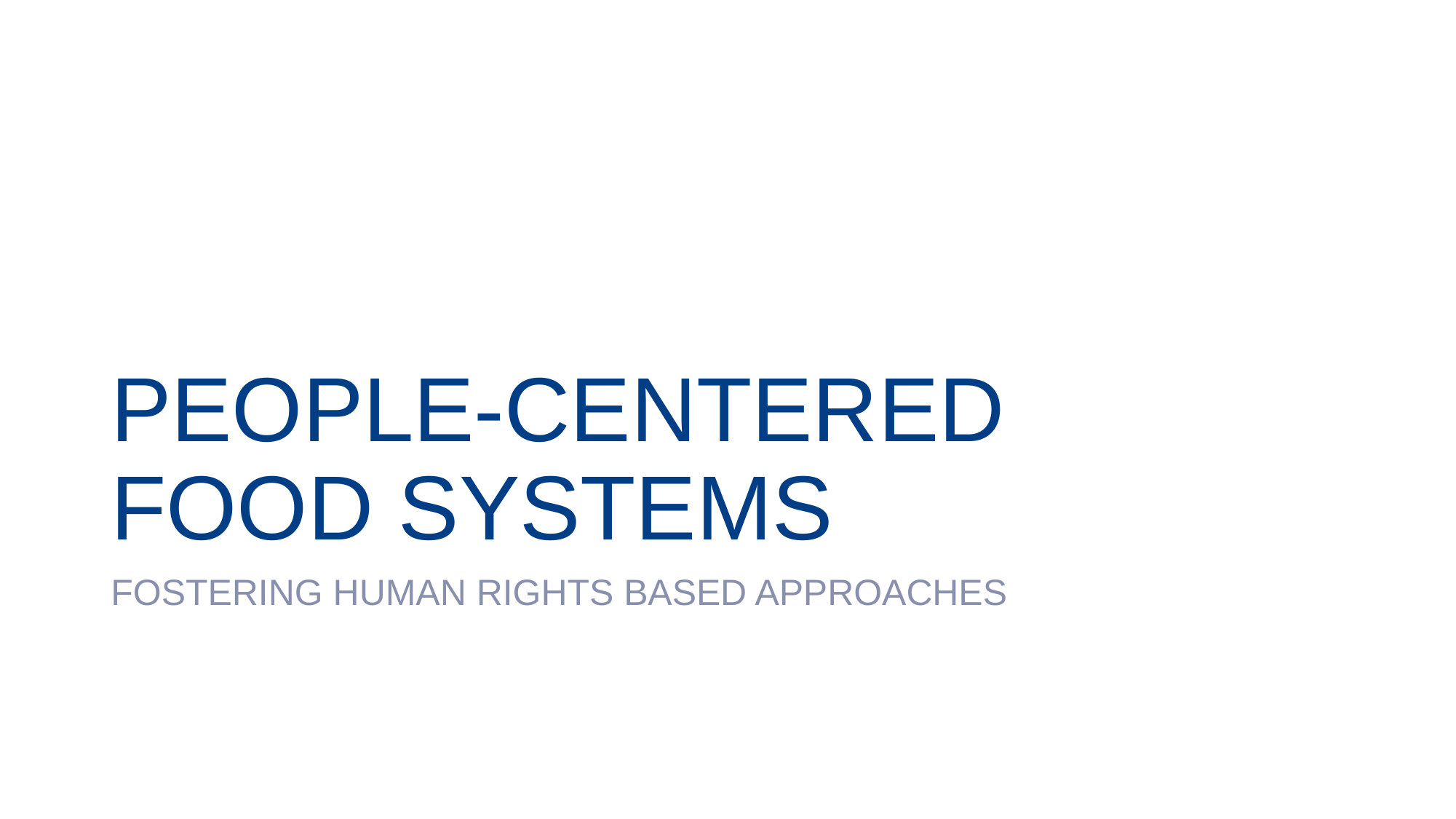

# PEOPLE-CENTERED FOOD SYSTEMS
FOSTERING HUMAN RIGHTS BASED APPROACHES